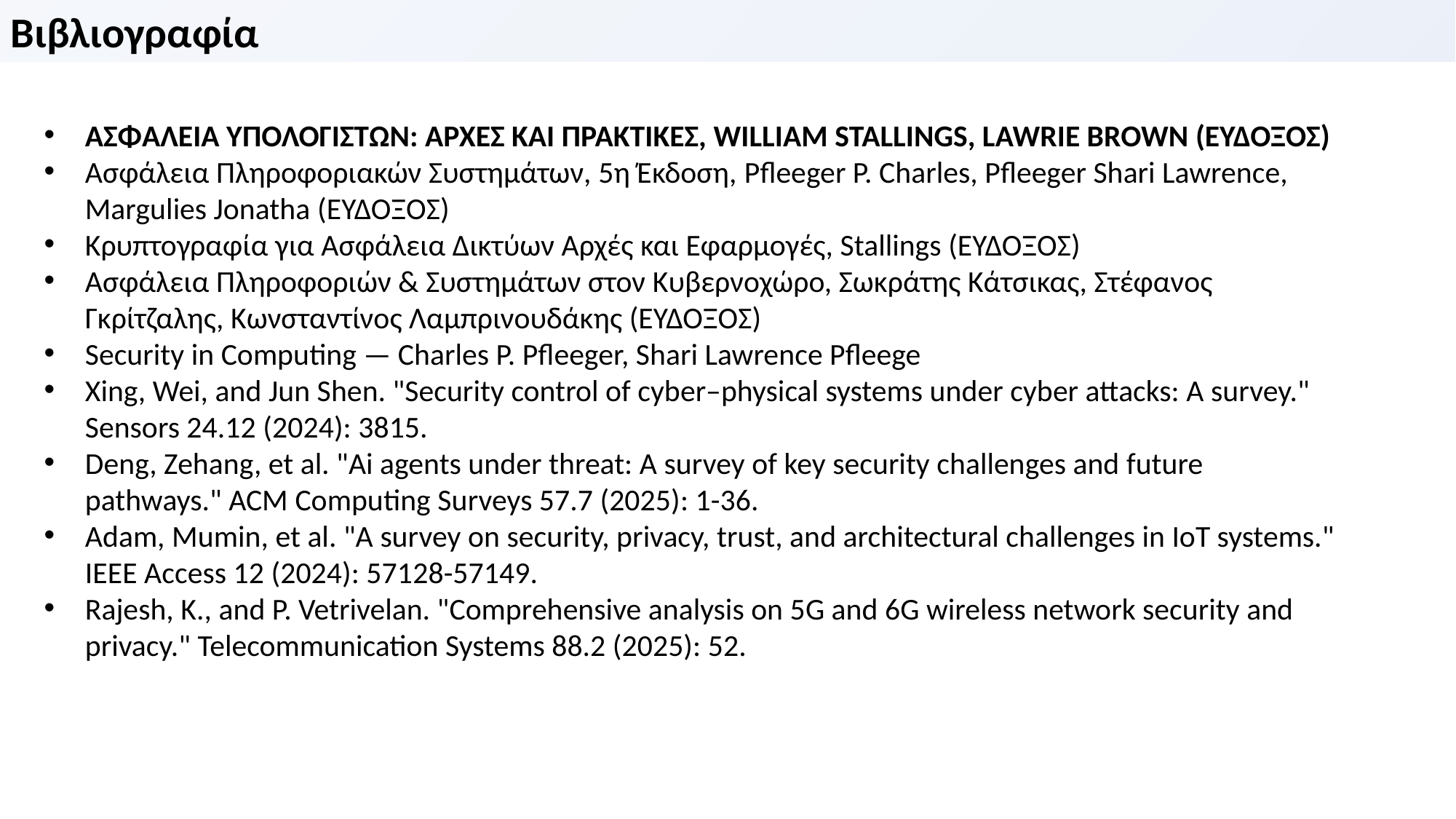

Βιβλιογραφία
ΑΣΦΑΛΕΙΑ ΥΠΟΛΟΓΙΣΤΩΝ: ΑΡΧΕΣ ΚΑΙ ΠΡΑΚΤΙΚΕΣ, WILLIAM STALLINGS, LAWRIE BROWN (ΕΥΔΟΞΟΣ)
Ασφάλεια Πληροφοριακών Συστημάτων, 5η Έκδοση, Pfleeger P. Charles, Pfleeger Shari Lawrence, Margulies Jonatha (ΕΥΔΟΞΟΣ)
Κρυπτογραφία για Ασφάλεια Δικτύων Αρχές και Εφαρμογές, Stallings (ΕΥΔΟΞΟΣ)
Ασφάλεια Πληροφοριών & Συστημάτων στον Κυβερνοχώρο, Σωκράτης Κάτσικας, Στέφανος Γκρίτζαλης, Κωνσταντίνος Λαμπρινουδάκης (ΕΥΔΟΞΟΣ)
Security in Computing — Charles P. Pfleeger, Shari Lawrence Pfleege
Xing, Wei, and Jun Shen. "Security control of cyber–physical systems under cyber attacks: A survey." Sensors 24.12 (2024): 3815.
Deng, Zehang, et al. "Ai agents under threat: A survey of key security challenges and future pathways." ACM Computing Surveys 57.7 (2025): 1-36.
Adam, Mumin, et al. "A survey on security, privacy, trust, and architectural challenges in IoT systems." IEEE Access 12 (2024): 57128-57149.
Rajesh, K., and P. Vetrivelan. "Comprehensive analysis on 5G and 6G wireless network security and privacy." Telecommunication Systems 88.2 (2025): 52.